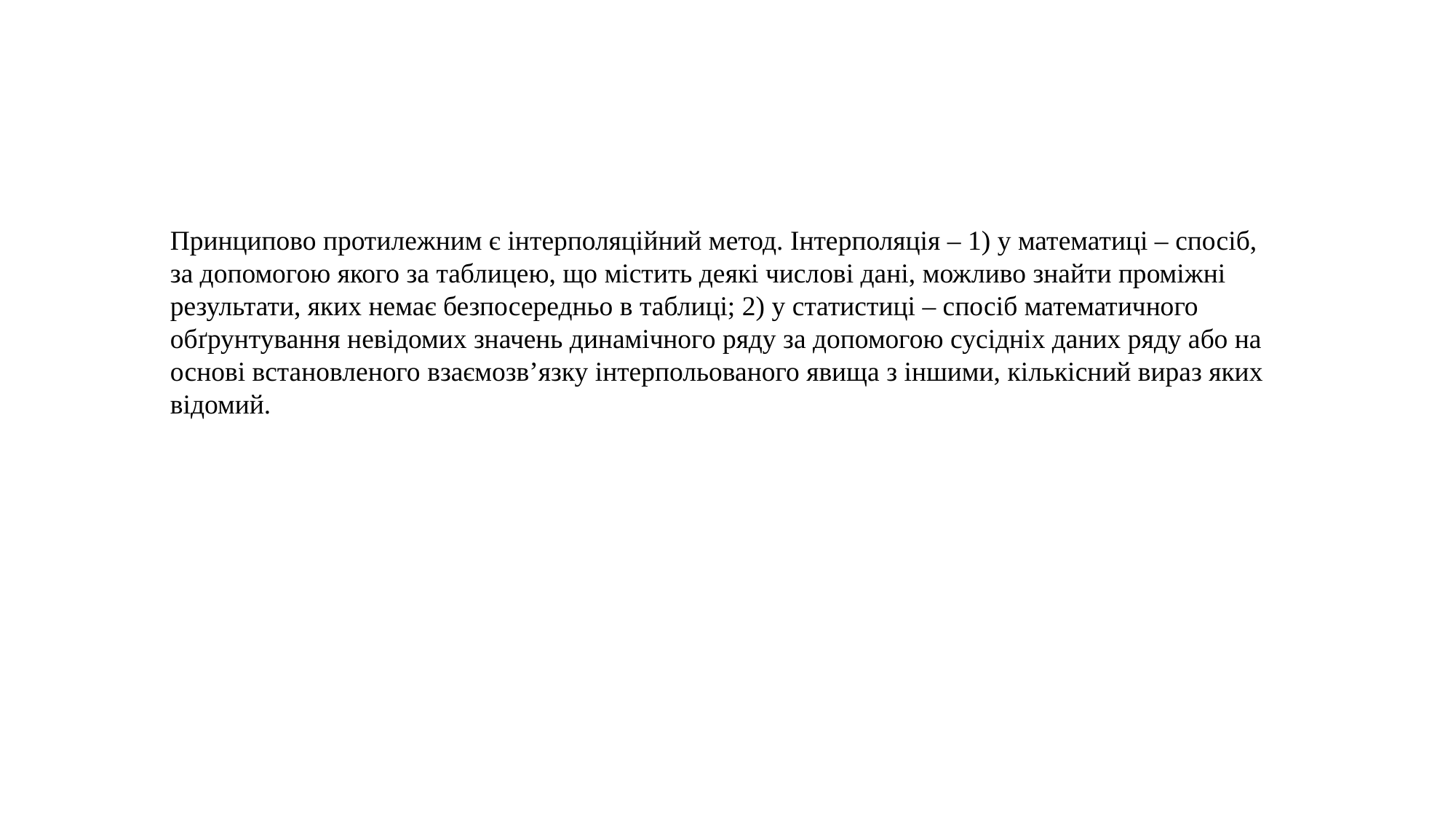

Принципово протилежним є інтерполяційний метод. Інтерполяція – 1) у математиці – спосіб, за допомогою якого за таблицею, що містить деякі числові дані, можливо знайти проміжні результати, яких немає безпосередньо в таблиці; 2) у статистиці – спосіб математичного обґрунтування невідомих значень динамічного ряду за допомогою сусідніх даних ряду або на основі встановленого взаємозв’язку інтерпольованого явища з іншими, кількісний вираз яких відомий.